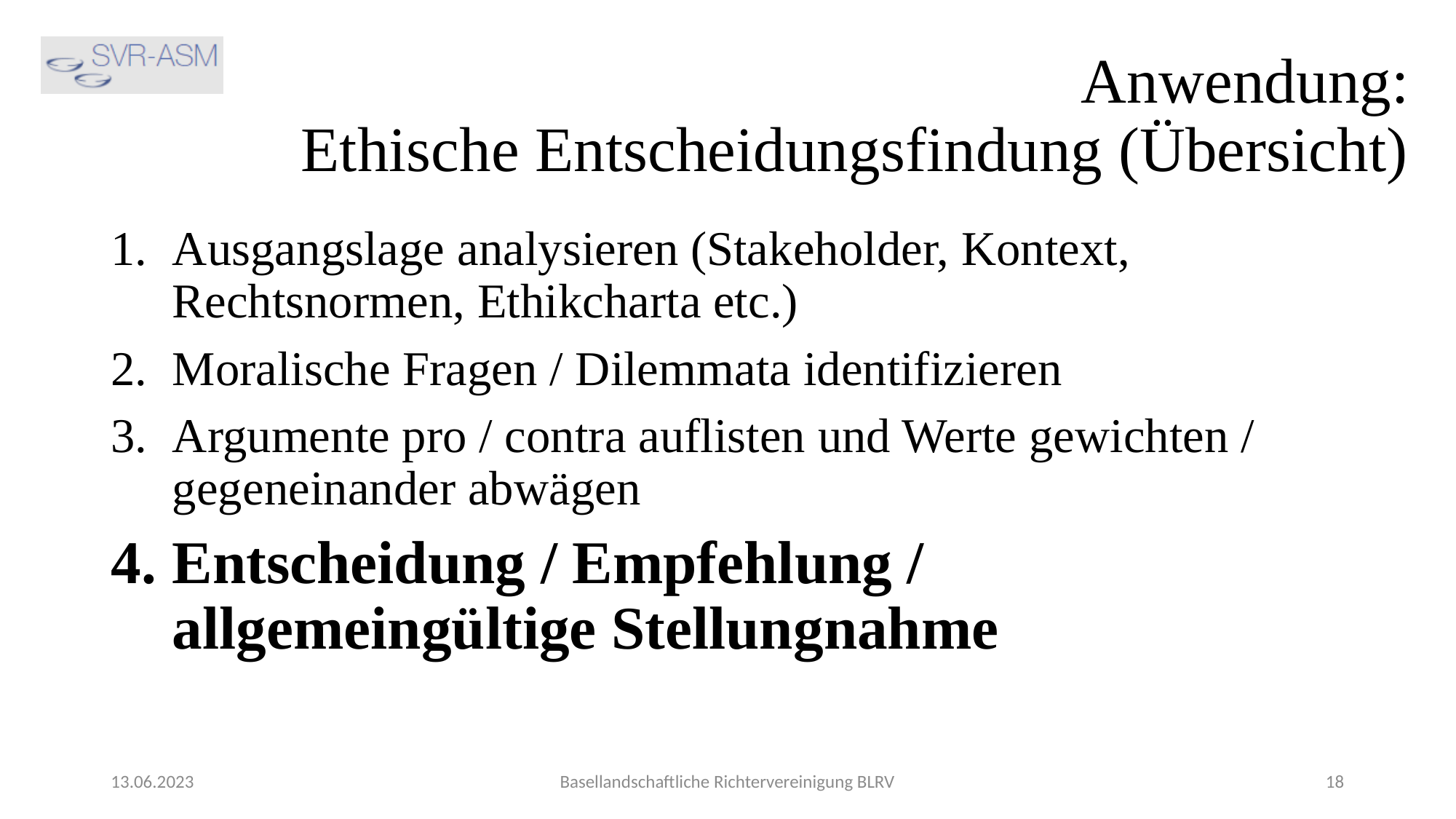

Anwendung:
Ethische Entscheidungsfindung (Übersicht)
Ausgangslage analysieren (Stakeholder, Kontext, Rechtsnormen, Ethikcharta etc.)
Moralische Fragen / Dilemmata identifizieren
Argumente pro / contra auflisten und Werte gewichten / gegeneinander abwägen
Entscheidung / Empfehlung / allgemeingültige Stellungnahme
13.06.2023
Basellandschaftliche Richtervereinigung BLRV
18